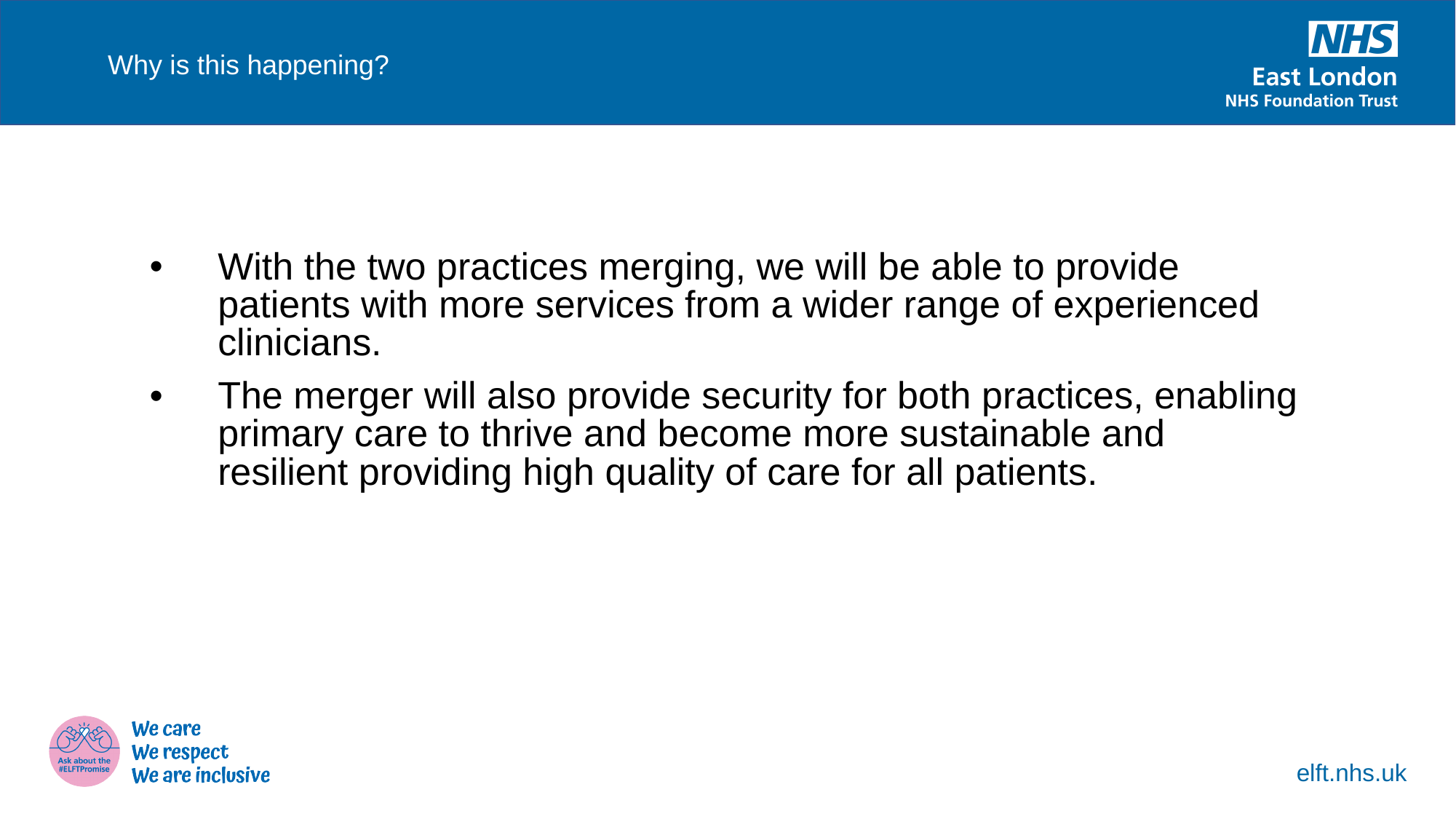

Why is this happening?
With the two practices merging, we will be able to provide patients with more services from a wider range of experienced clinicians.
The merger will also provide security for both practices, enabling primary care to thrive and become more sustainable and resilient providing high quality of care for all patients.